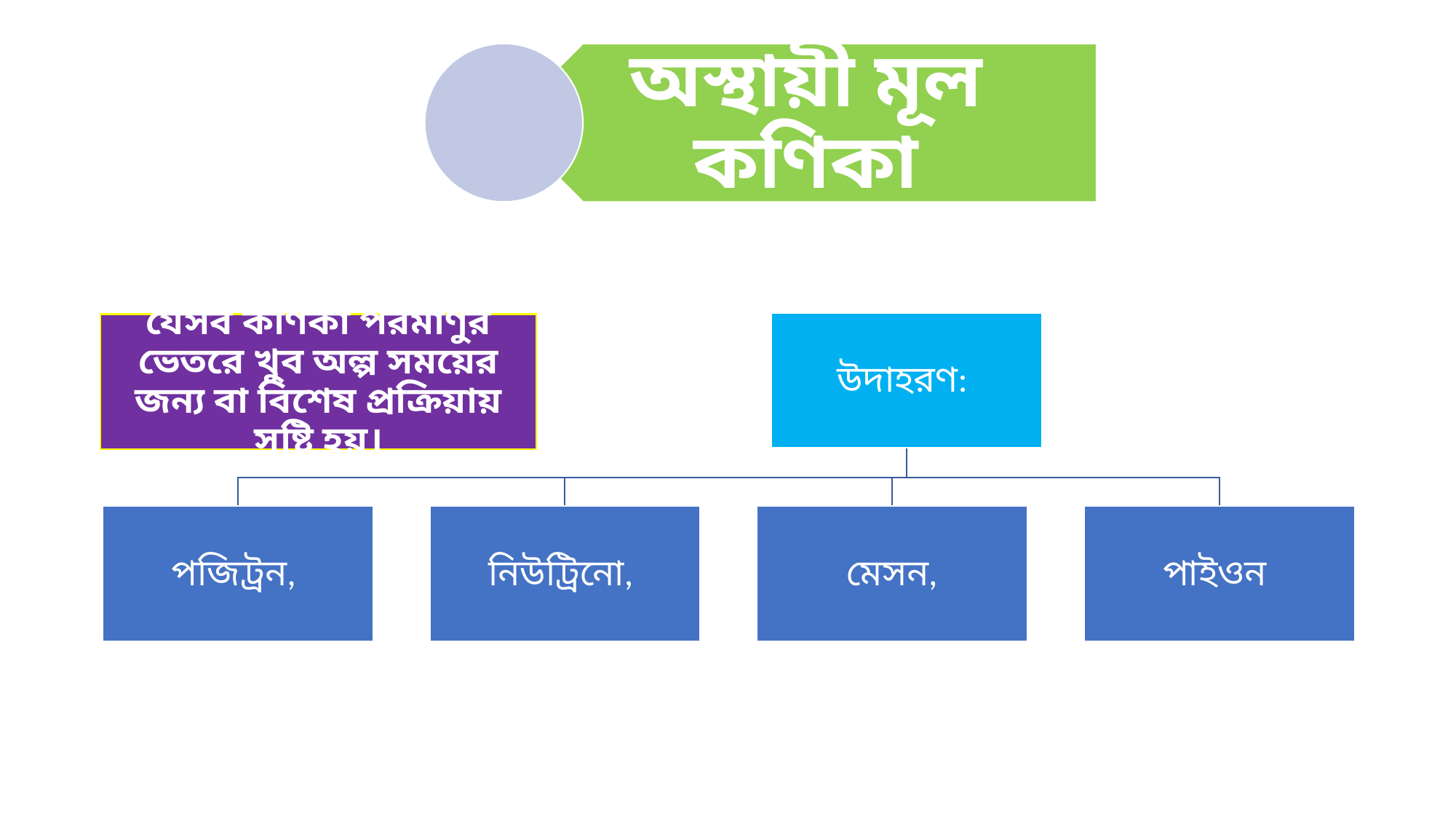

অস্থায়ী মূল কণিকা
যেসব কণিকা পরমাণুর ভেতরে খুব অল্প সময়ের জন্য বা বিশেষ প্রক্রিয়ায় সৃষ্টি হয়।
উদাহরণ:
পজিট্রন,
নিউট্রিনো,
মেসন,
পাইওন